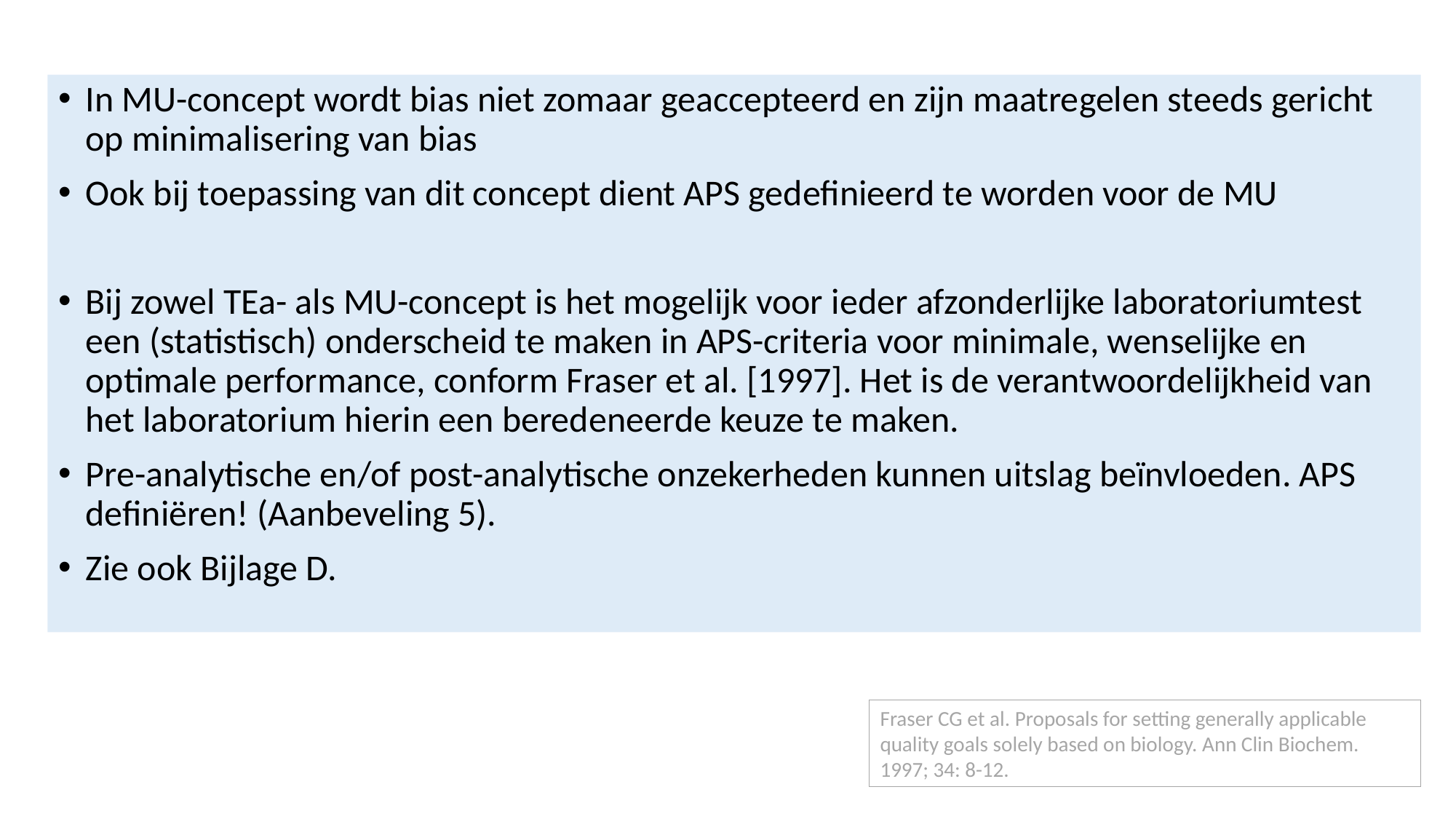

In MU-concept wordt bias niet zomaar geaccepteerd en zijn maatregelen steeds gericht op minimalisering van bias
Ook bij toepassing van dit concept dient APS gedefinieerd te worden voor de MU

Bij zowel TEa- als MU-concept is het mogelijk voor ieder afzonderlijke laboratoriumtest een (statistisch) onderscheid te maken in APS-criteria voor minimale, wenselijke en optimale performance, conform Fraser et al. [1997]. Het is de verantwoordelijkheid van het laboratorium hierin een beredeneerde keuze te maken.
Pre-analytische en/of post-analytische onzekerheden kunnen uitslag beïnvloeden. APS definiëren! (Aanbeveling 5).
Zie ook Bijlage D.

Fraser CG et al. Proposals for setting generally applicable quality goals solely based on biology. Ann Clin Biochem. 1997; 34: 8-12.